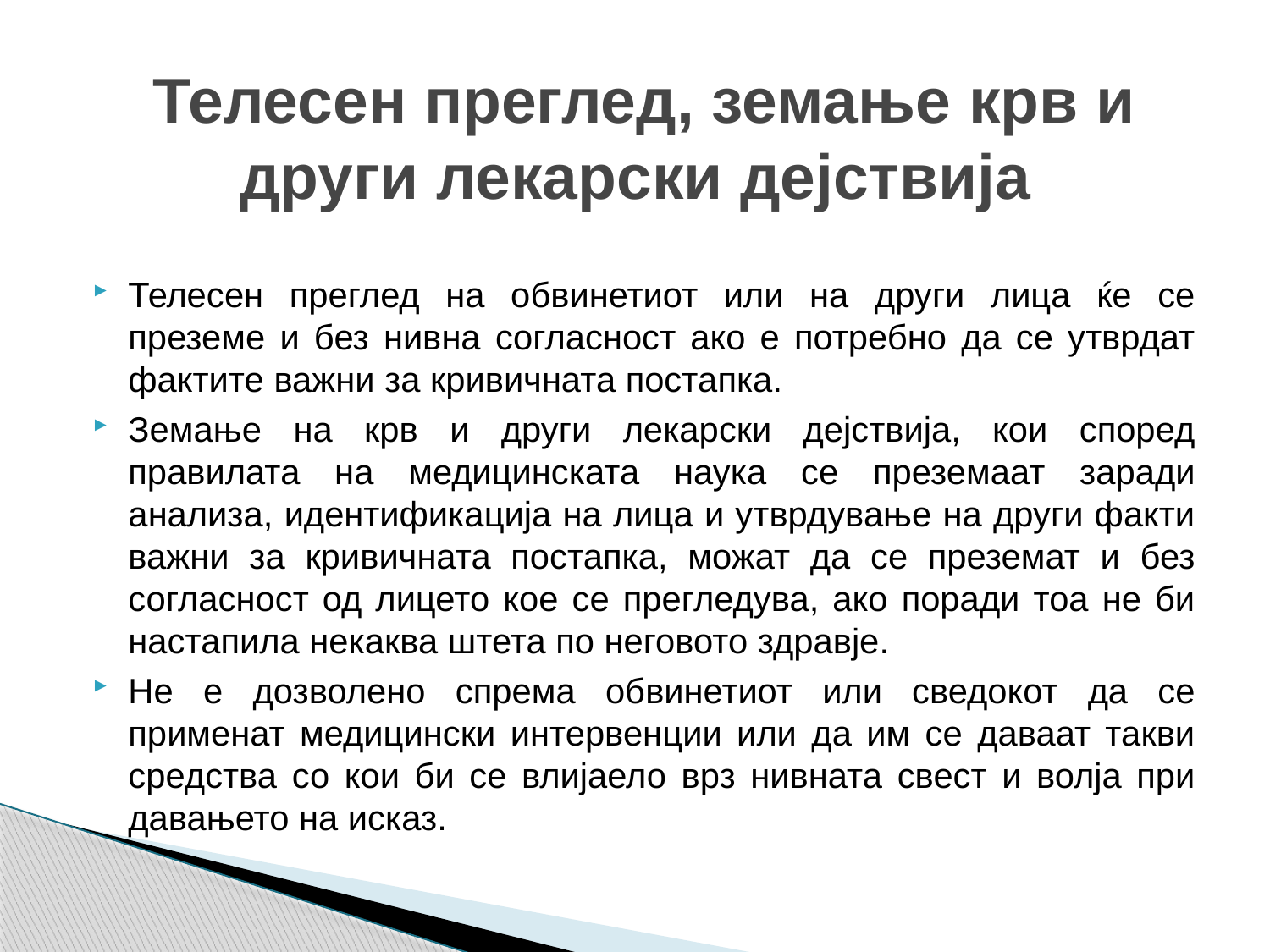

# Телесен преглед, земање крв и други лекарски дејствија
Телесен преглед на обвинетиот или на други лица ќе се преземе и без нивна согласност ако е потребно да се утврдат фактите важни за кривичната постапка.
Земање на крв и други лекарски дејствија, кои според правилата на медицинската наука се преземаат заради анализа, идентификација на лица и утврдување на други факти важни за кривичната постапка, можат да се преземат и без согласност од лицето кое се прегледува, ако поради тоа не би настапила некаква штета по неговото здравје.
Не е дозволено спрема обвинетиот или сведокот да се применат медицински интервенции или да им се даваат такви средства со кои би се влијаело врз нивната свест и волја при давањето на исказ.